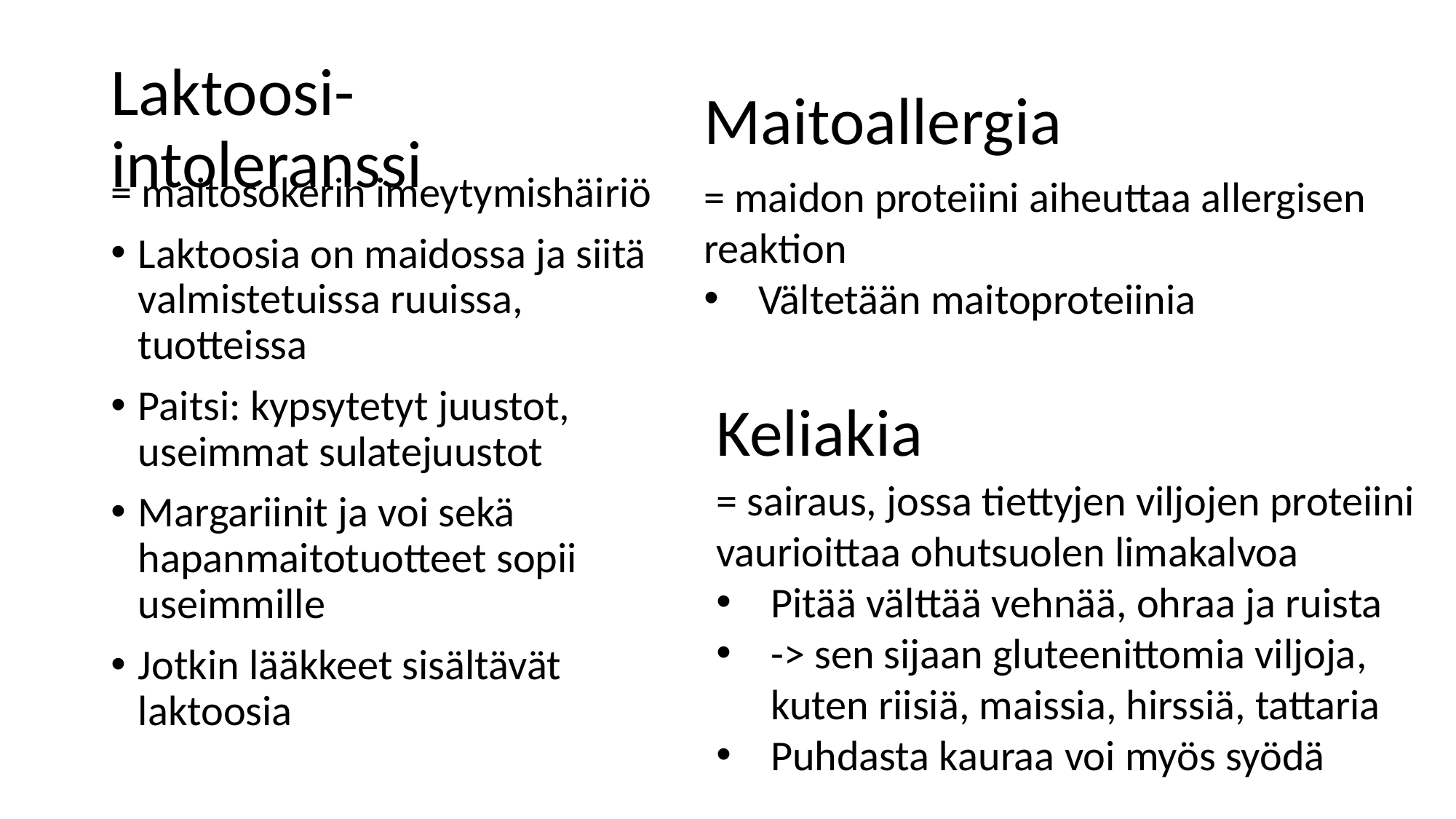

Maitoallergia
# Laktoosi-intoleranssi
= maidon proteiini aiheuttaa allergisen reaktion
Vältetään maitoproteiinia
= maitosokerin imeytymishäiriö
Laktoosia on maidossa ja siitä valmistetuissa ruuissa, tuotteissa
Paitsi: kypsytetyt juustot, useimmat sulatejuustot
Margariinit ja voi sekä hapanmaitotuotteet sopii useimmille
Jotkin lääkkeet sisältävät laktoosia

Keliakia
= sairaus, jossa tiettyjen viljojen proteiini vaurioittaa ohutsuolen limakalvoa
Pitää välttää vehnää, ohraa ja ruista
-> sen sijaan gluteenittomia viljoja, kuten riisiä, maissia, hirssiä, tattaria
Puhdasta kauraa voi myös syödä